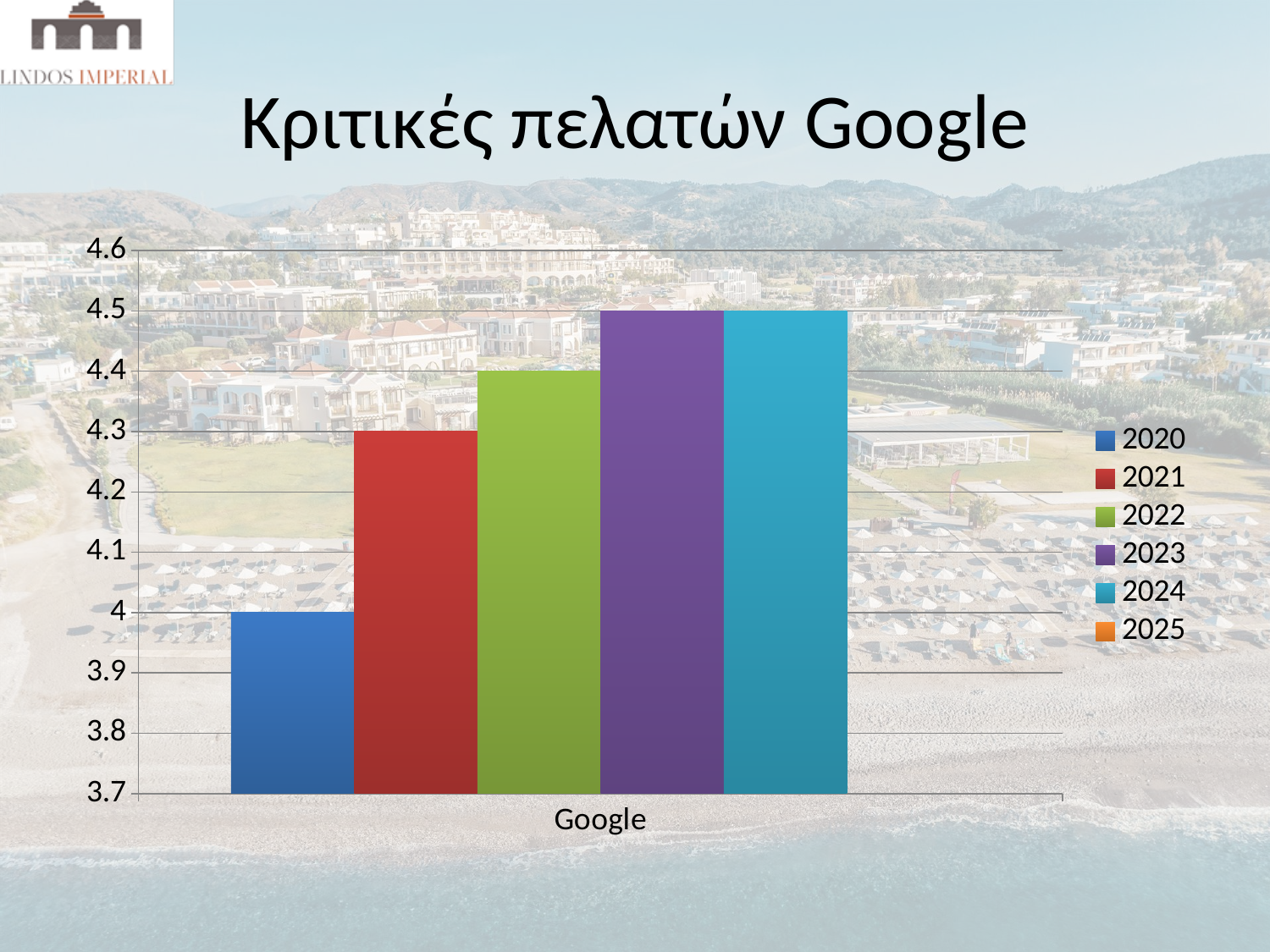

# Κριτικές πελατών Google

### Chart

| Category | 2020 | 2021 | 2022 | 2023 | 2024 | 2025 |
|---|---|---|---|---|---|---|
| Google | 4.0 | 4.3 | 4.4 | 4.5 | 4.5 | None |